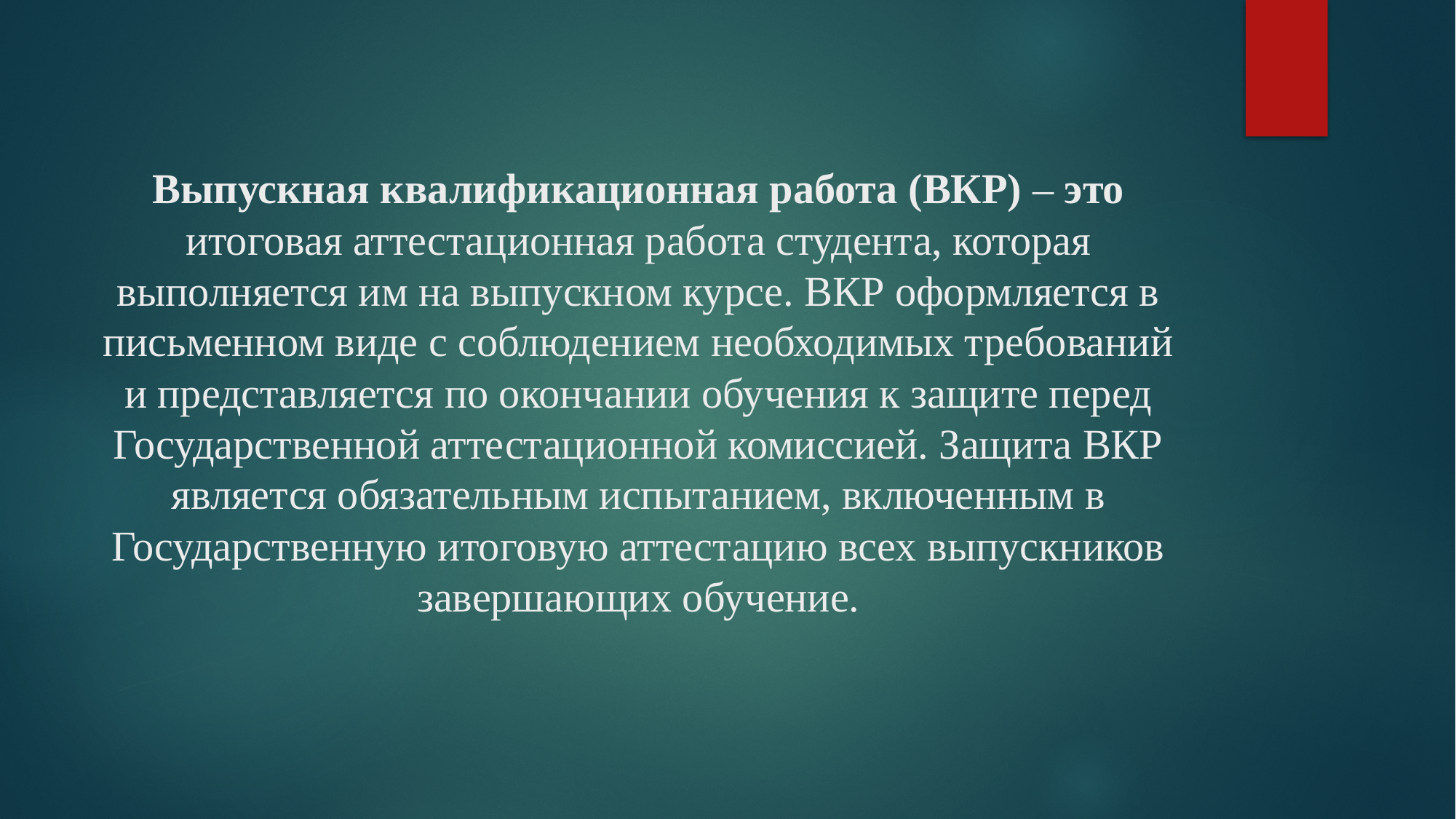

# Выпускная квалификационная работа (ВКР) – это итоговая аттестационная работа студента, которая выполняется им на выпускном курсе. ВКР оформляется в письменном виде с соблюдением необходимых требований и представляется по окончании обучения к защите перед Государственной аттестационной комиссией. Защита ВКР является обязательным испытанием, включенным в Государственную итоговую аттестацию всех выпускников завершающих обучение.